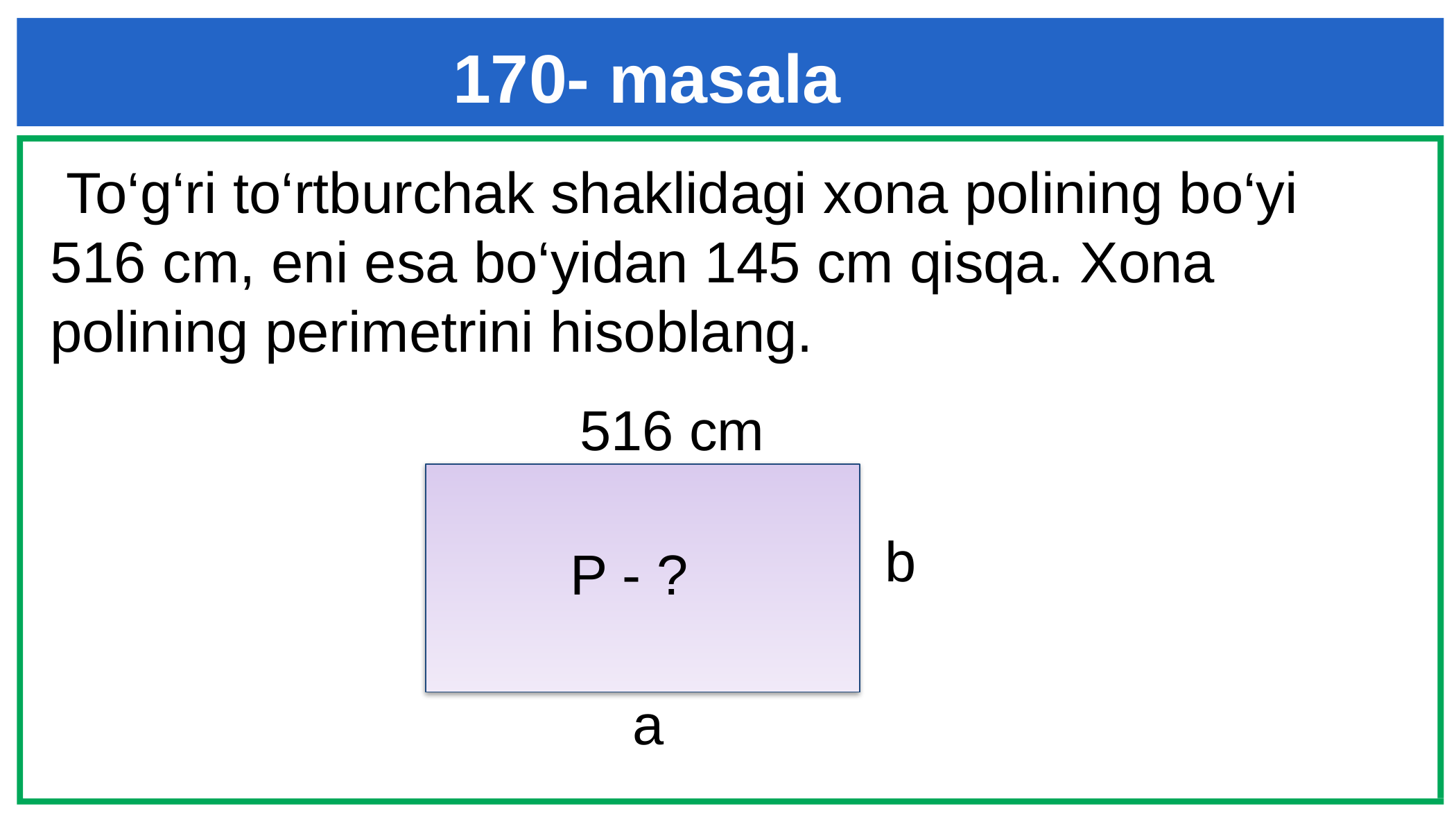

# 170- masala
 To‘g‘ri to‘rtburchak shaklidagi xona polining bo‘yi  516 cm, eni esa bo‘yidan 145 cm qisqa. Xona polining perimetrini hisoblang.
516 cm

b
P - ?
a